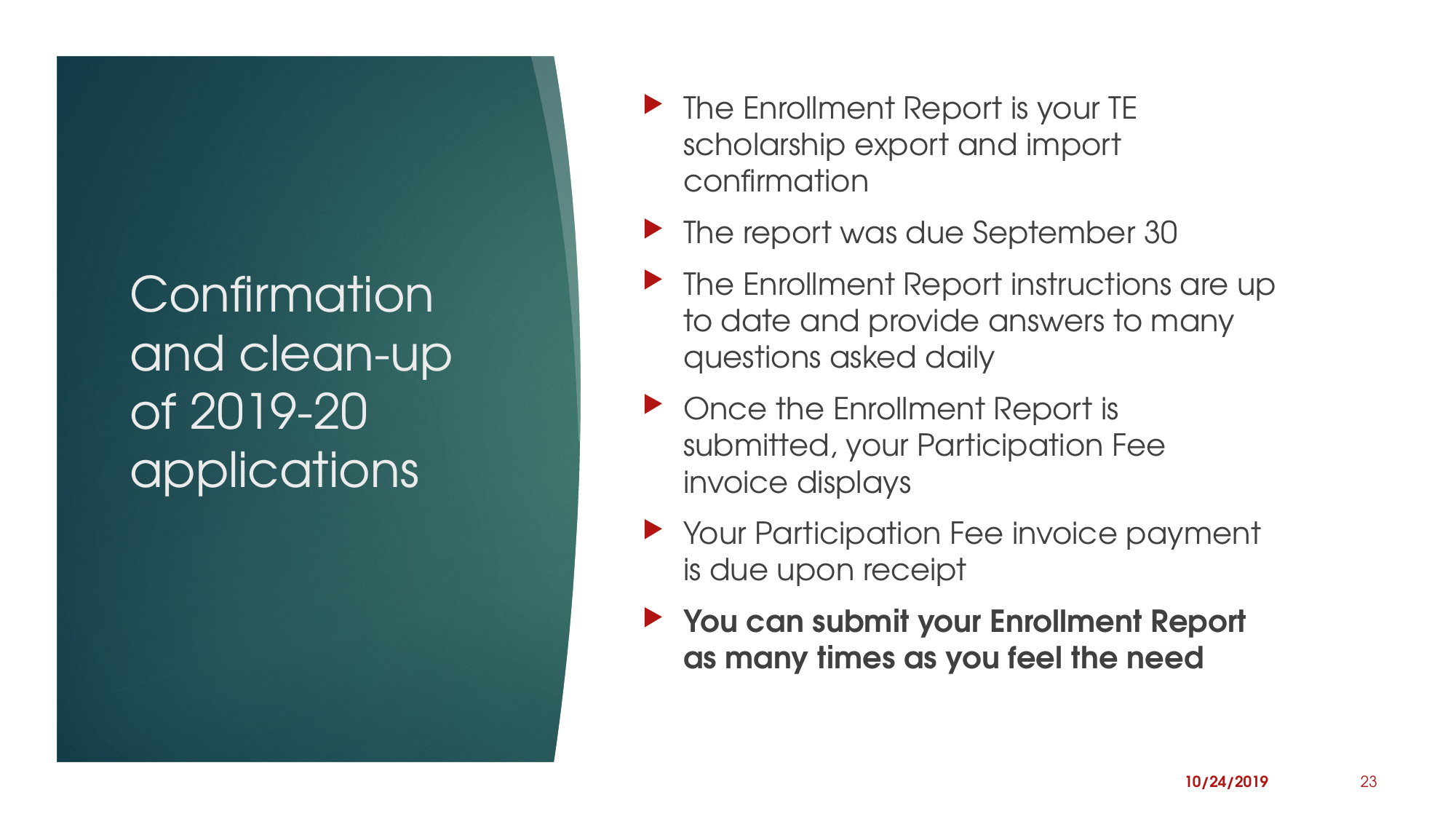

The Enrollment Report is your TE scholarship export and import confirmation
The report was due September 30
The Enrollment Report instructions are up to date and provide answers to many questions asked daily
Once the Enrollment Report is submitted, your Participation Fee invoice displays
Your Participation Fee invoice payment is due upon receipt
You can submit your Enrollment Report as many times as you feel the need

# Confirmation and clean-up of 2019-20 applications
10/24/2019
23